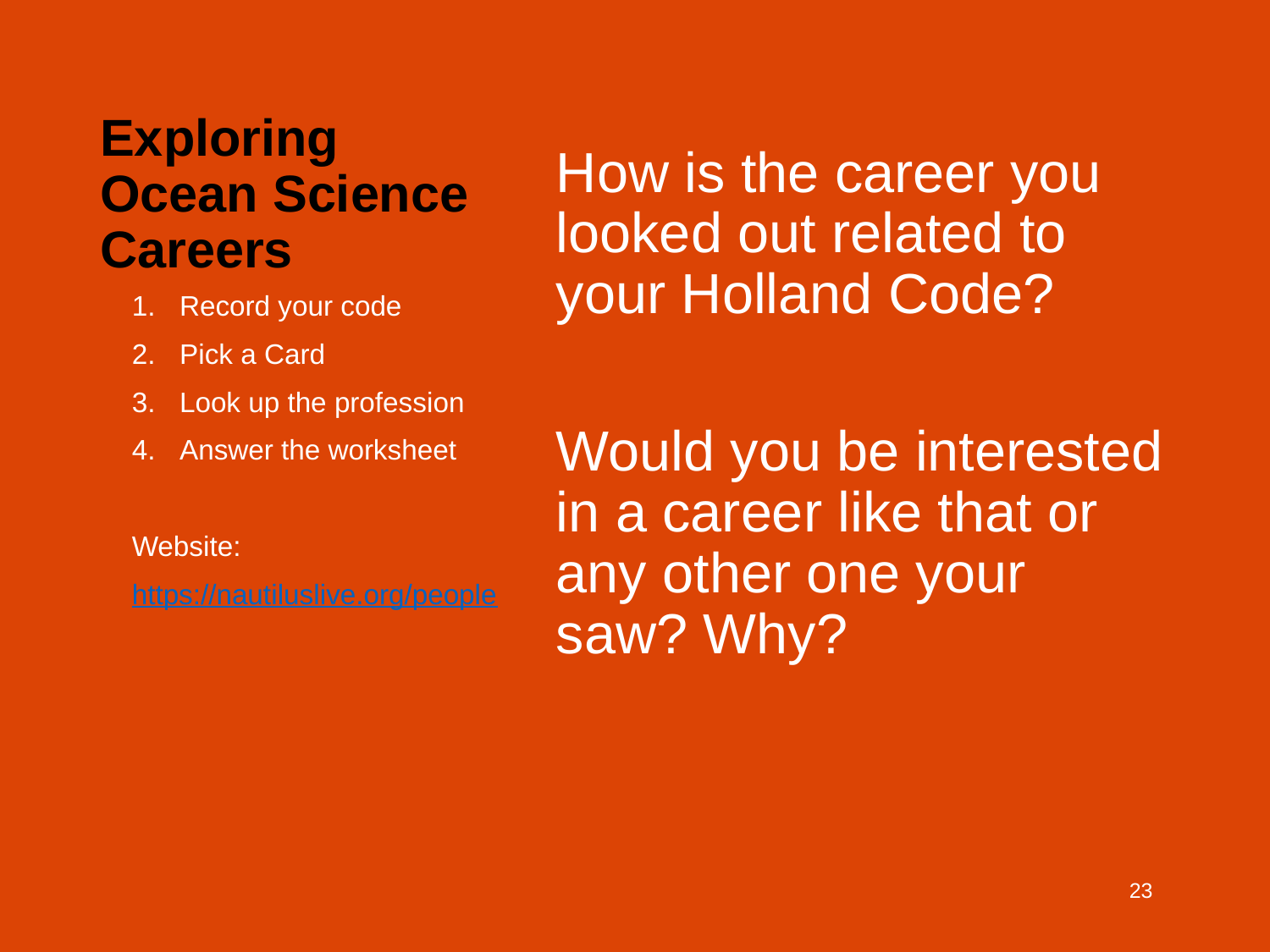

# Exploring Ocean Science Careers
How is the career you looked out related to your Holland Code?

Would you be interested in a career like that or any other one your saw? Why?
Record your code
Pick a Card
Look up the profession
Answer the worksheet

Website:
https://nautiluslive.org/people
23